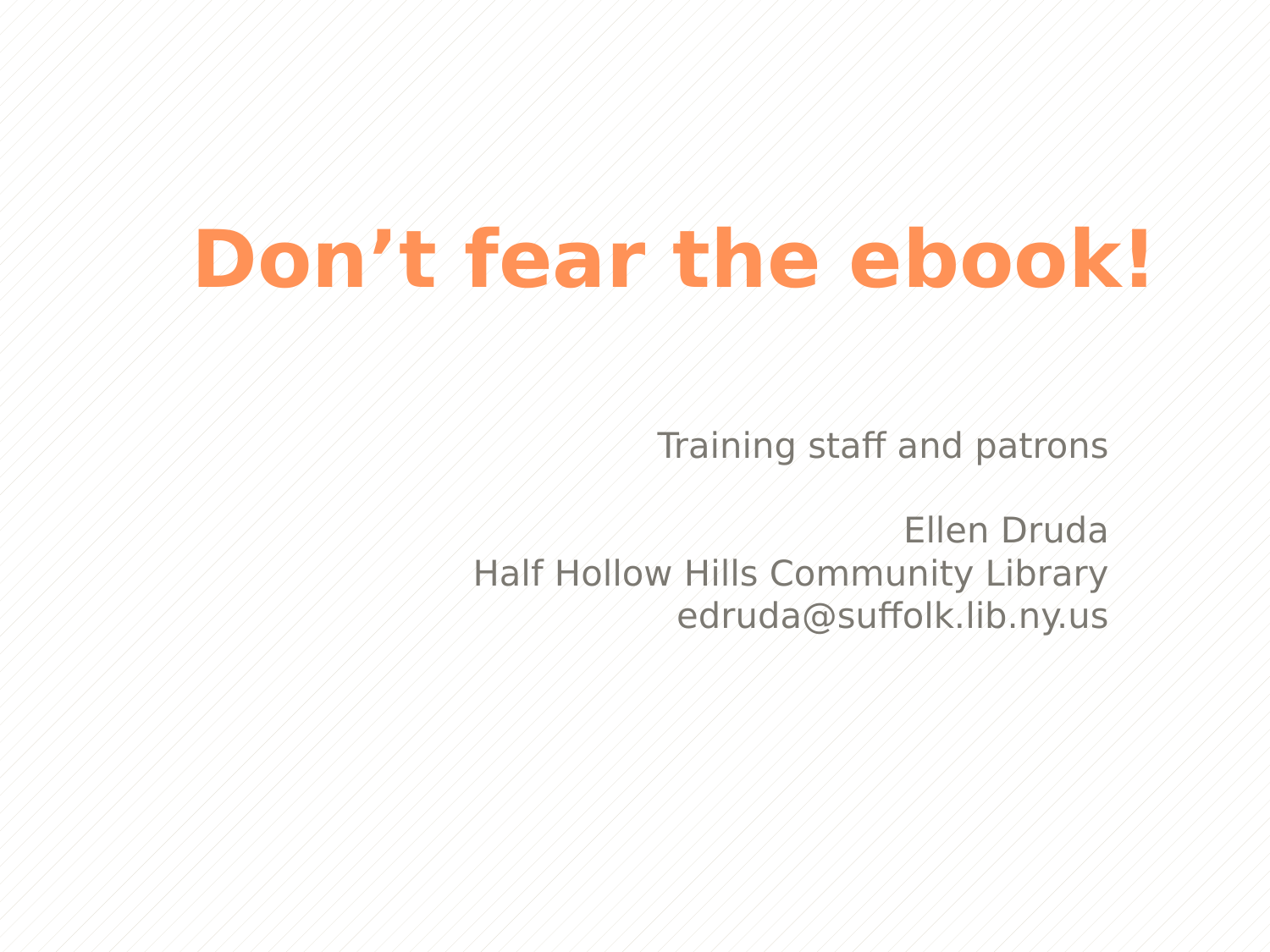

# Don’t fear the ebook!
Training staff and patrons

Ellen Druda
Half Hollow Hills Community Library
edruda@suffolk.lib.ny.us